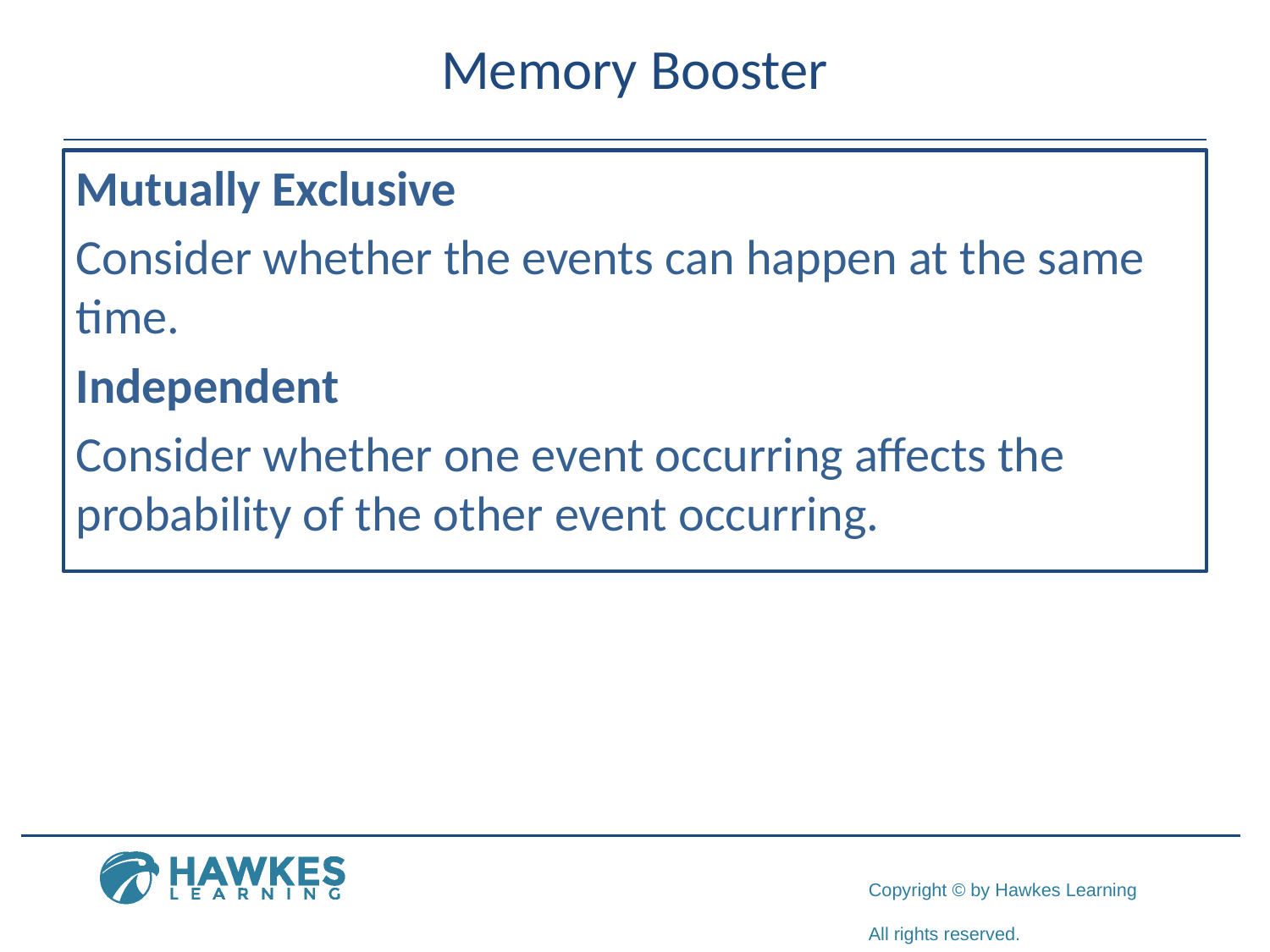

# Memory Booster
Mutually Exclusive
Consider whether the events can happen at the same time.
Independent
Consider whether one event occurring affects the probability of the other event occurring.